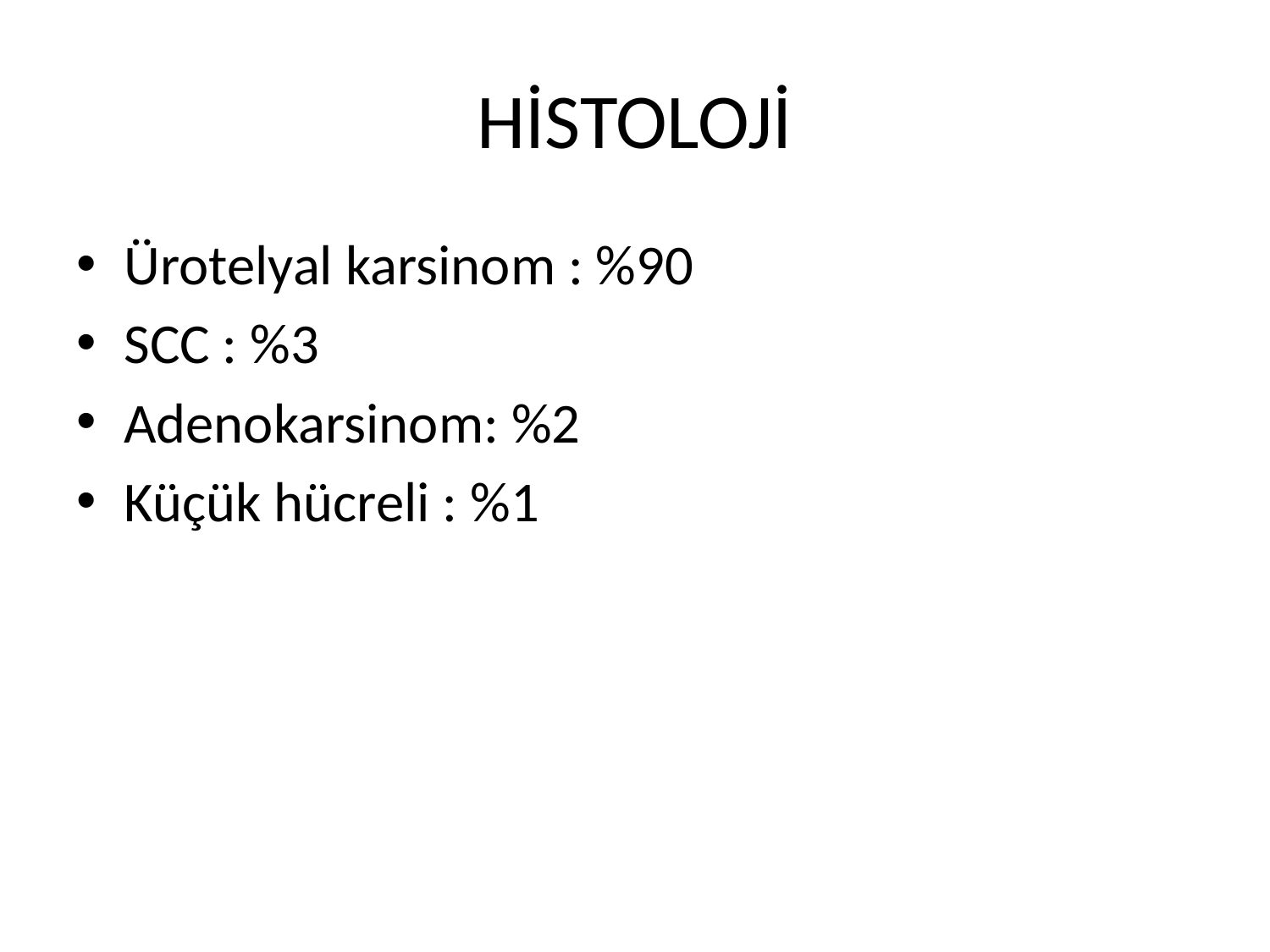

# HİSTOLOJİ
Ürotelyal karsinom : %90
SCC : %3
Adenokarsinom: %2
Küçük hücreli : %1